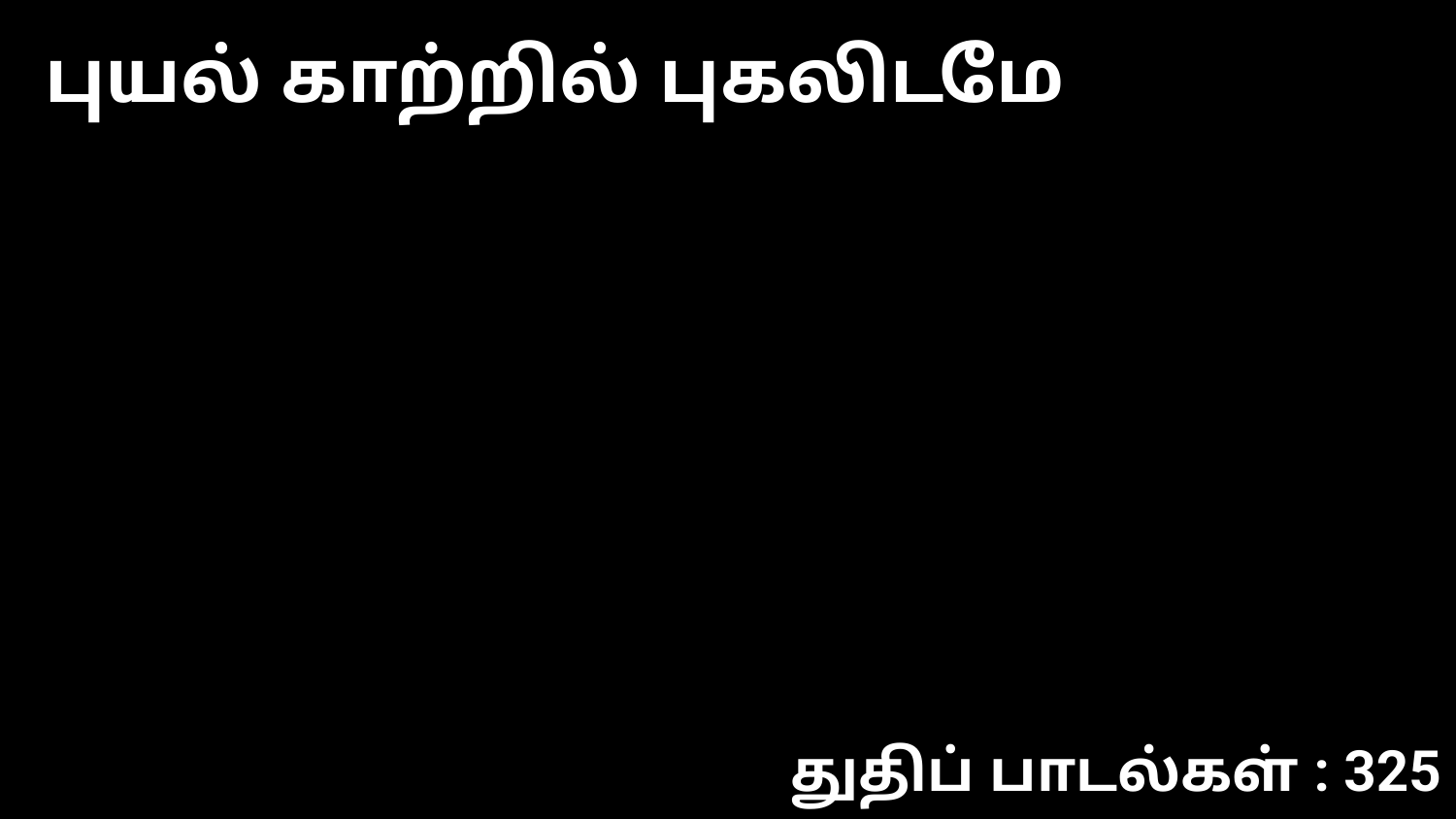

புயல் காற்றில் புகலிடமே
துதிப் பாடல்கள் : 325